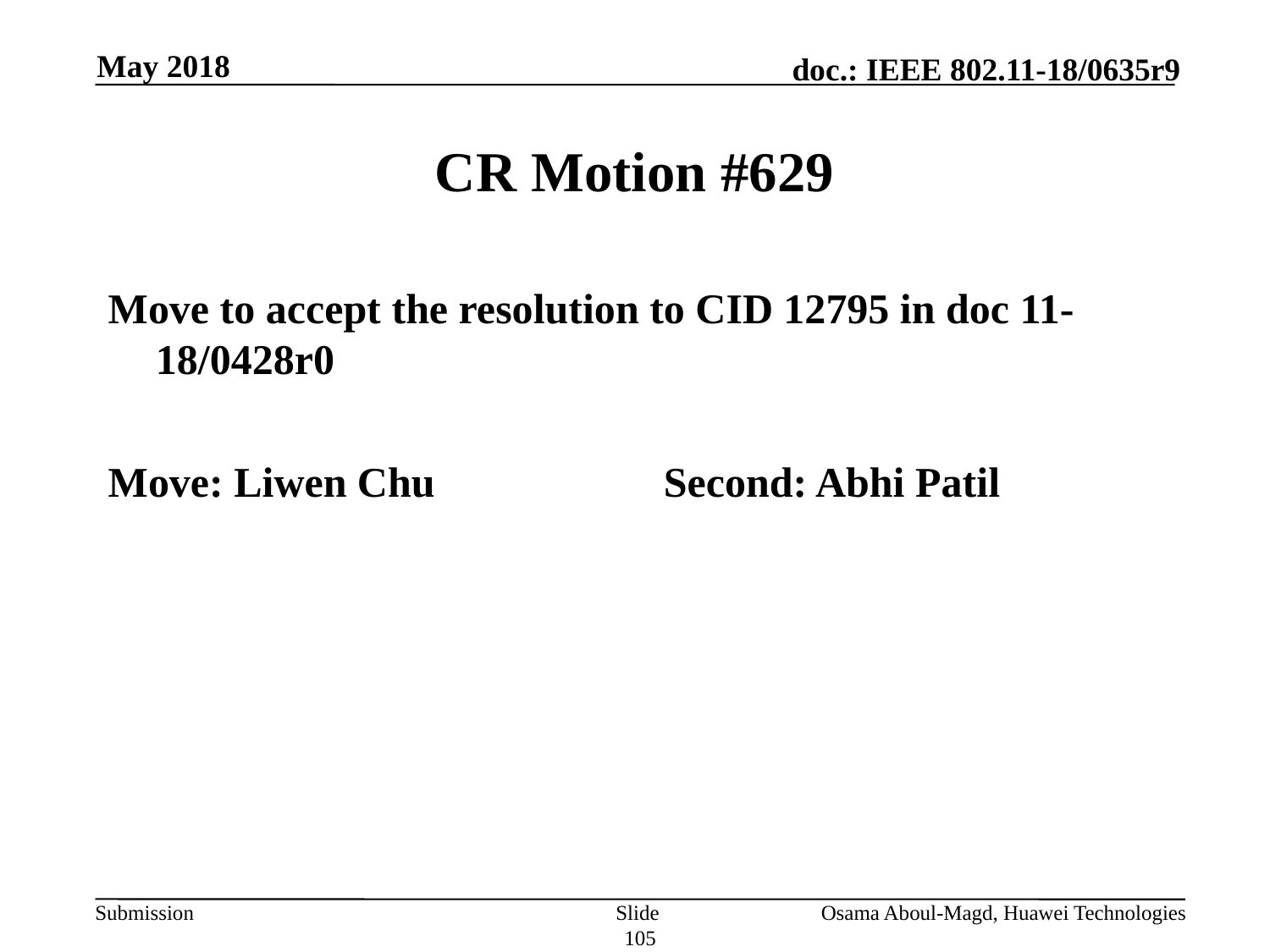

May 2018
# CR Motion #629
Move to accept the resolution to CID 12795 in doc 11-18/0428r0

Move: Liwen Chu		Second: Abhi Patil
Slide 105
Osama Aboul-Magd, Huawei Technologies